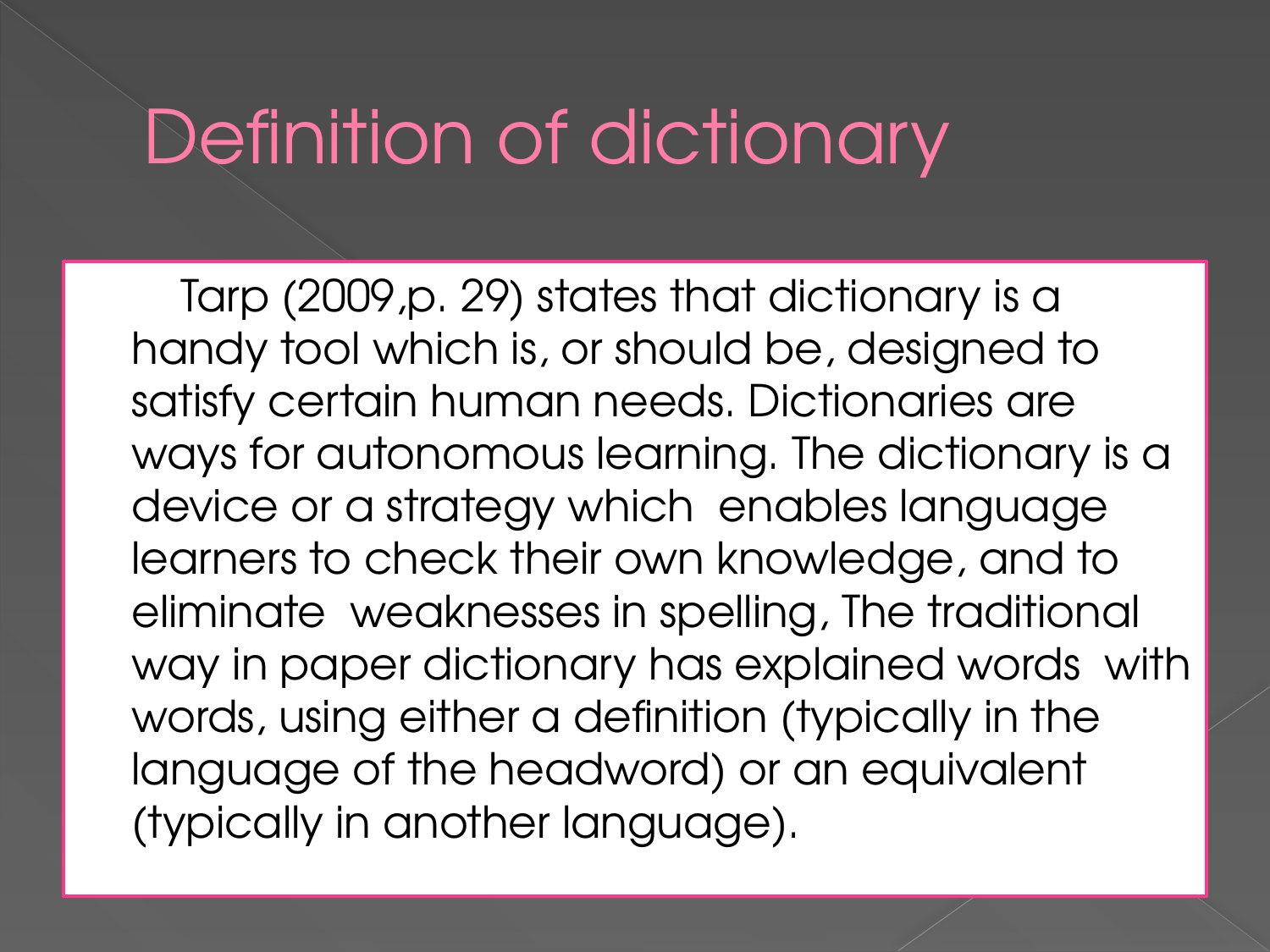

# Definition of dictionary
        Tarp (2009,p. 29) states that dictionary is a handy tool which is, or should be, designed to satisfy certain human needs. Dictionaries are ways for autonomous learning. The dictionary is a device or a strategy which  enables language learners to check their own knowledge, and to eliminate  weaknesses in spelling, The traditional way in paper dictionary has explained words  with words, using either a definition (typically in the language of the headword) or an equivalent (typically in another language).